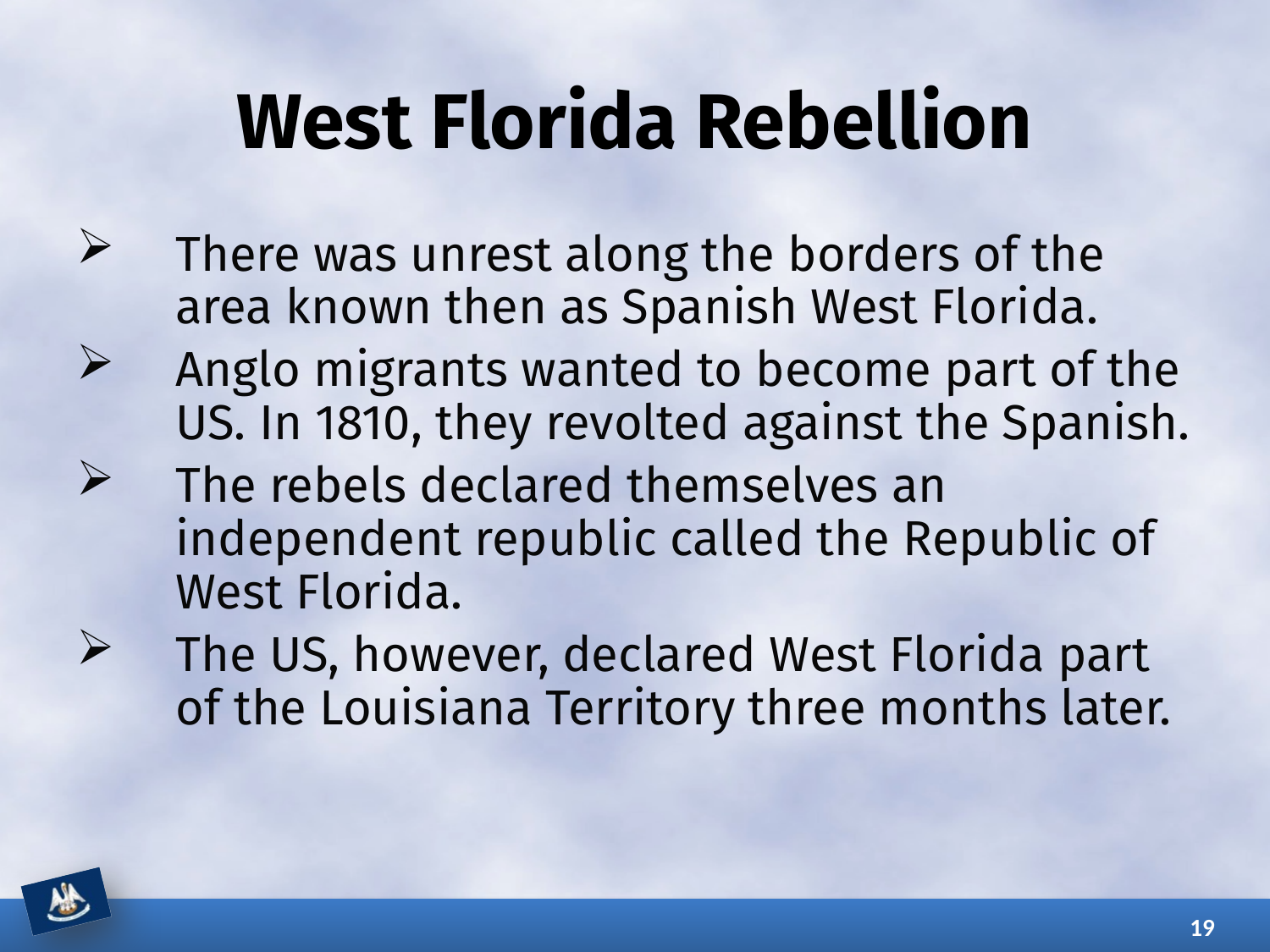

# West Florida Rebellion
There was unrest along the borders of the area known then as Spanish West Florida.
Anglo migrants wanted to become part of the US. In 1810, they revolted against the Spanish.
The rebels declared themselves an independent republic called the Republic of West Florida.
The US, however, declared West Florida part of the Louisiana Territory three months later.

19